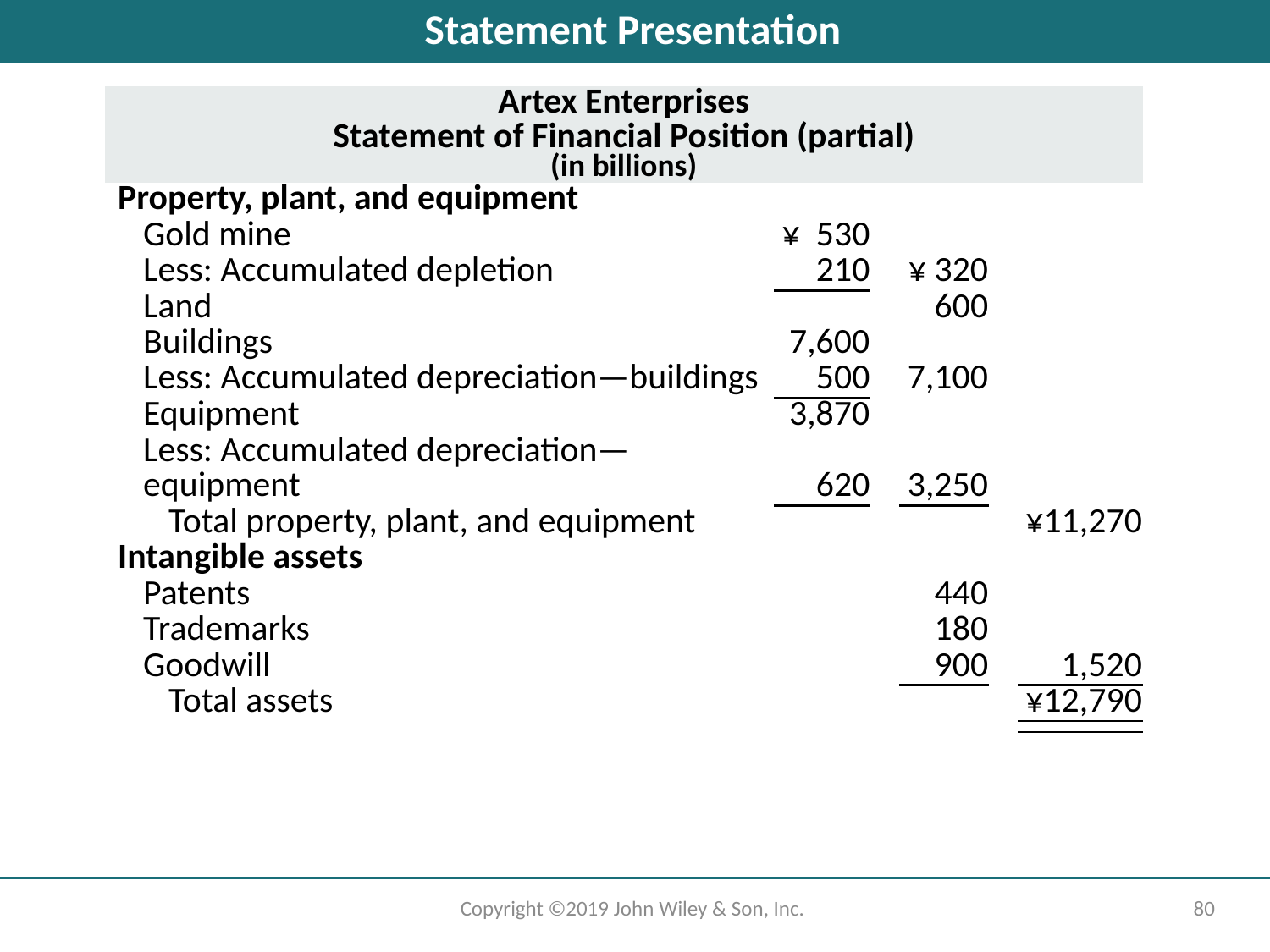

# Statement Presentation
| Artex Enterprises Statement of Financial Position (partial) (in billions) |  |  |  |  |  |
| --- | --- | --- | --- | --- | --- |
| Property, plant, and equipment |  |  |  |  |  |
| Gold mine | ¥ 530 |  |  |  |  |
| Less: Accumulated depletion | 210 |  | ¥ 320 |  |  |
| Land |  |  | 600 |  |  |
| Buildings | 7,600 |  |  |  |  |
| Less: Accumulated depreciation—buildings | 500 |  | 7,100 |  |  |
| Equipment | 3,870 |  |  |  |  |
| Less: Accumulated depreciation—equipment | 620 |  | 3,250 |  |  |
| Total property, plant, and equipment |  |  |  |  | ¥11,270 |
| Intangible assets |  |  |  |  |  |
| Patents |  |  | 440 |  |  |
| Trademarks |  |  | 180 |  |  |
| Goodwill |  |  | 900 |  | 1,520 |
| Total assets |  |  |  |  | ¥12,790 |
|  |  |  |  |  |  |
Copyright ©2019 John Wiley & Son, Inc.
80